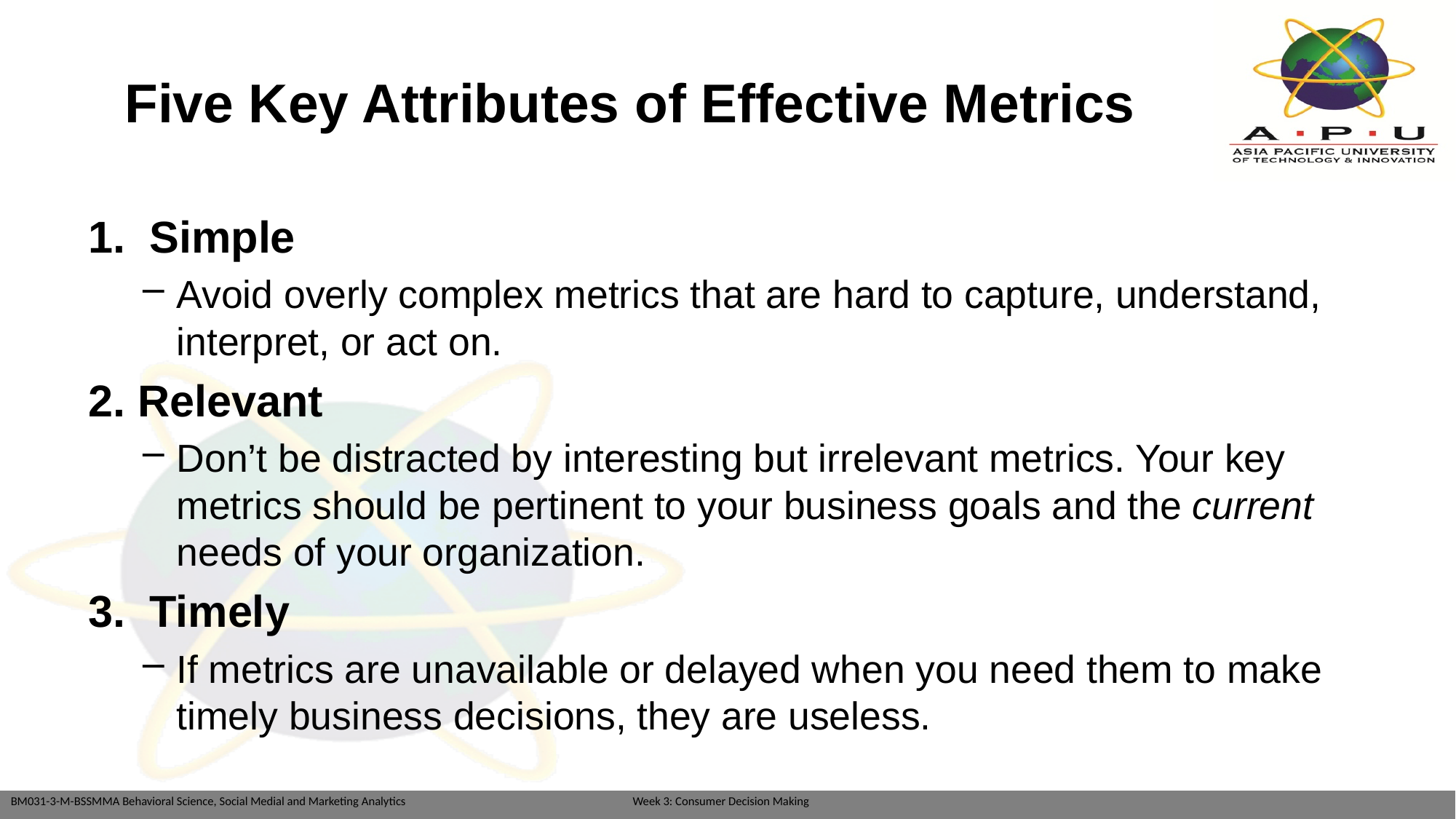

# Five Key Attributes of Effective Metrics
Simple
Avoid overly complex metrics that are hard to capture, understand, interpret, or act on.
2. Relevant
Don’t be distracted by interesting but irrelevant metrics. Your key metrics should be pertinent to your business goals and the current needs of your organization.
Timely
If metrics are unavailable or delayed when you need them to make timely business decisions, they are useless.